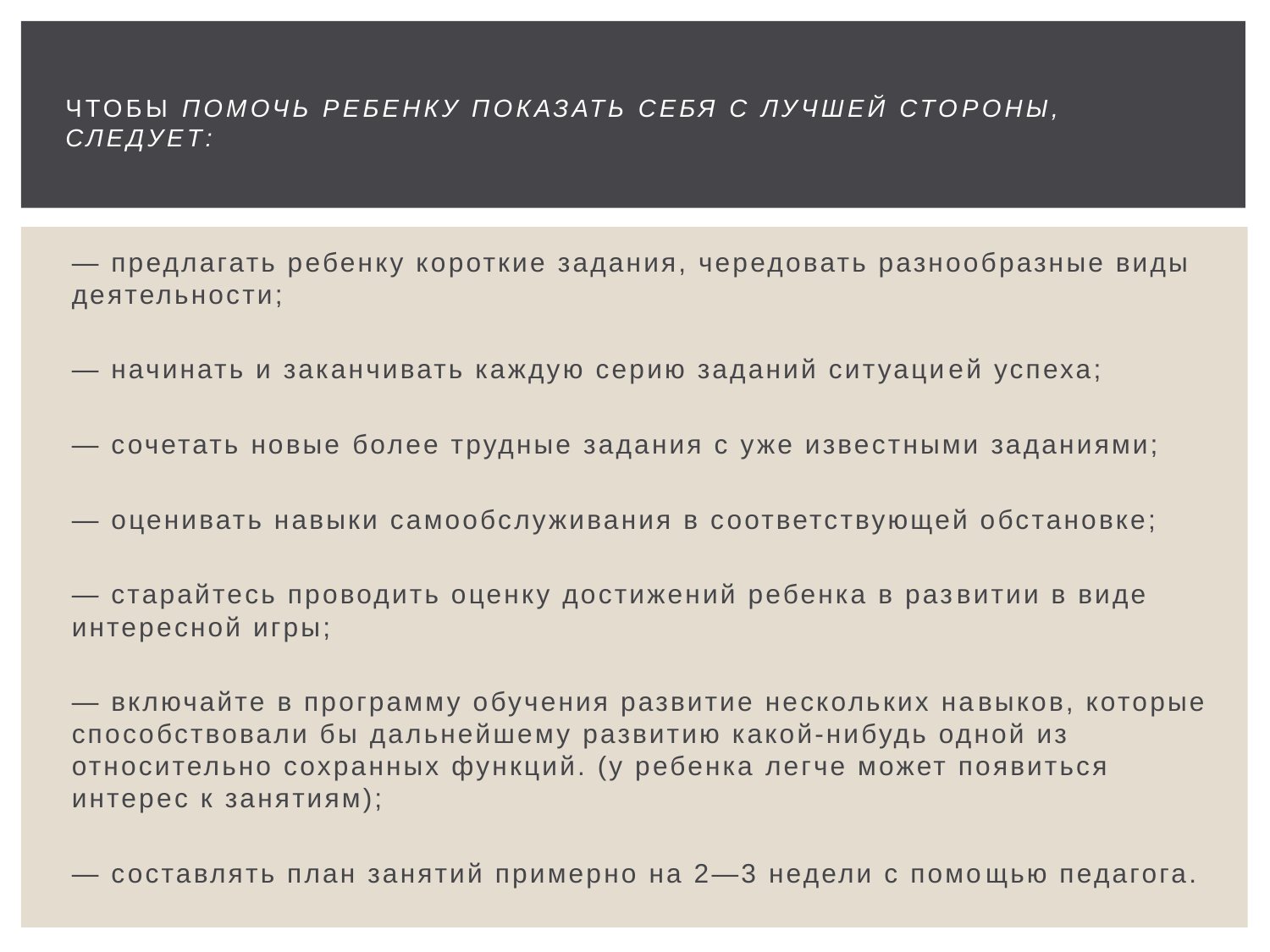

# чтобы помочь ребенку показать себя с лучшей сто­роны, следует:
— предлагать ребенку короткие задания, чередовать разнообразные виды деятель­ности;

— начинать и заканчивать каждую серию заданий ситуаци­ей успеха;

— сочетать новые более трудные задания с уже известными заданиями;

— оценивать навыки самообслуживания в соответствующей обстановке;

— старайтесь проводить оценку достижений ребенка в раз­витии в виде интересной игры;

— включайте в программу обучения развитие нескольких на­выков, которые способствовали бы дальнейшему развитию какой-нибудь одной из относительно сохранных функций. (у ребенка легче может появиться интерес к занятиям);

— составлять план занятий примерно на 2—3 недели с помо­щью педагога.